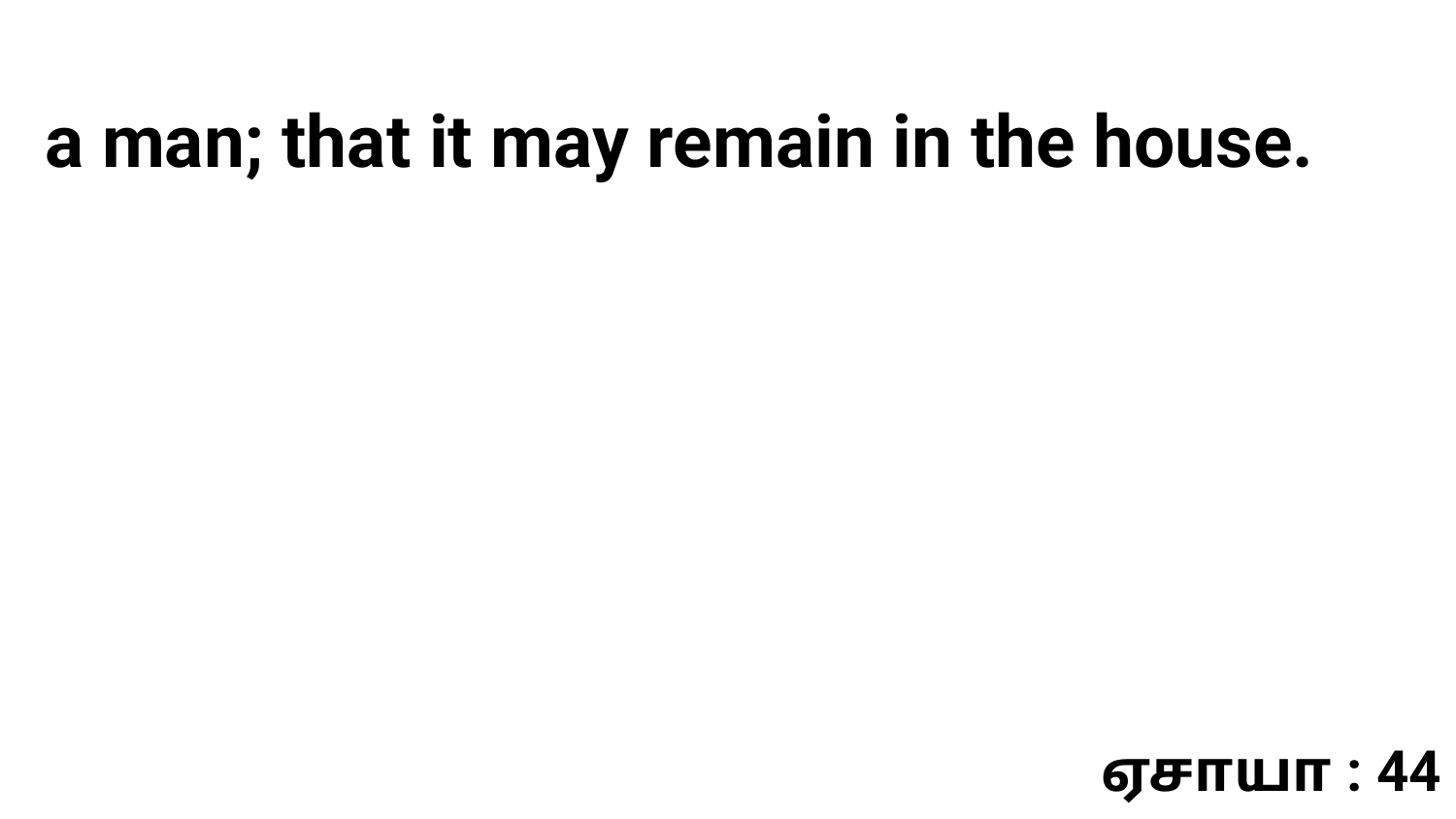

a man; that it may remain in the house.
ஏசாயா : 44